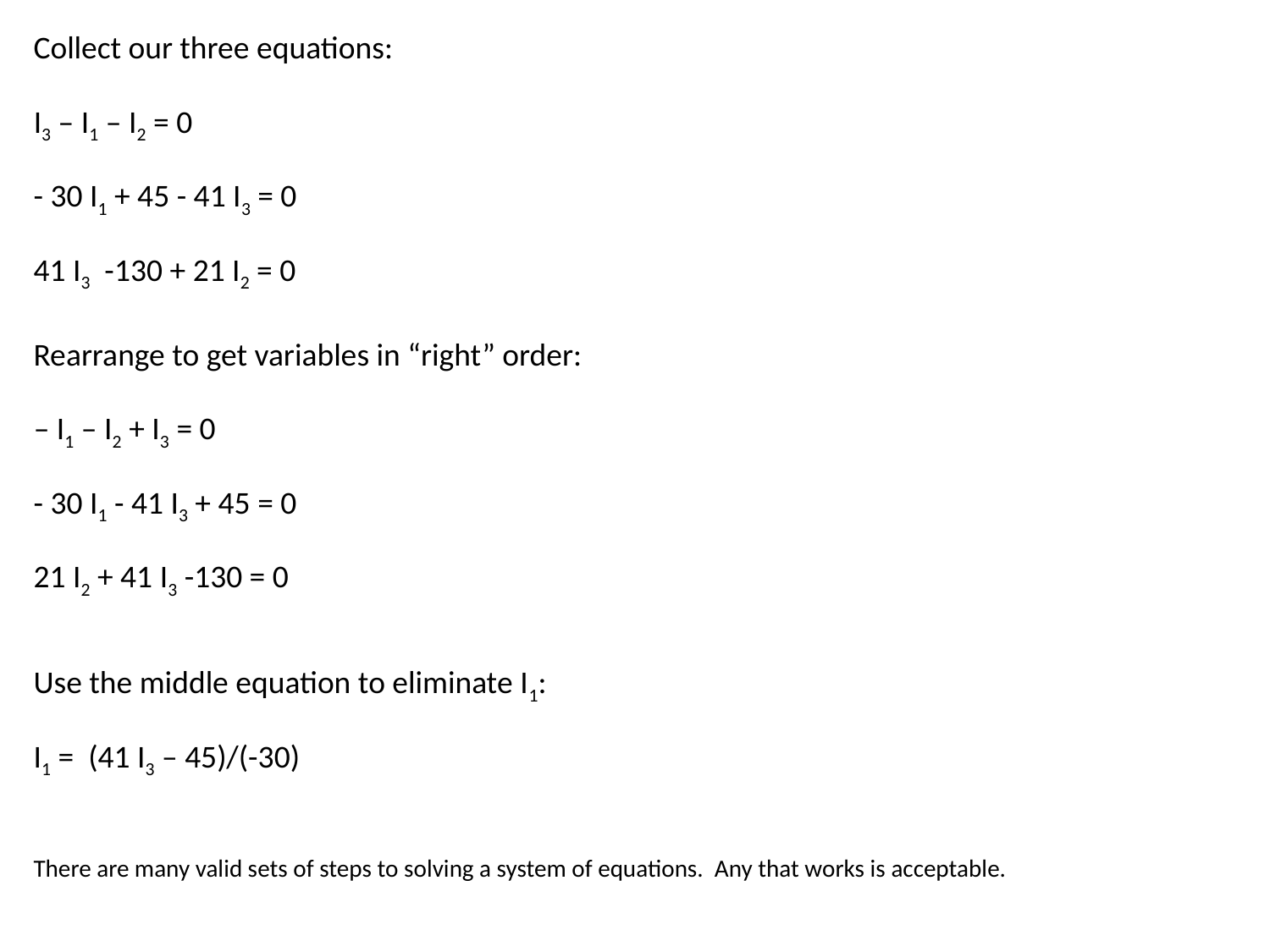

Collect our three equations:
I3 – I1 – I2 = 0
- 30 I1 + 45 - 41 I3 = 0
41 I3  -130 + 21 I2 = 0
Rearrange to get variables in “right” order:
– I1 – I2 + I3 = 0
- 30 I1 - 41 I3 + 45 = 0
21 I2 + 41 I3 -130 = 0
Use the middle equation to eliminate I1:
I1 =  (41 I3 – 45)/(-30)
There are many valid sets of steps to solving a system of equations.  Any that works is acceptable.